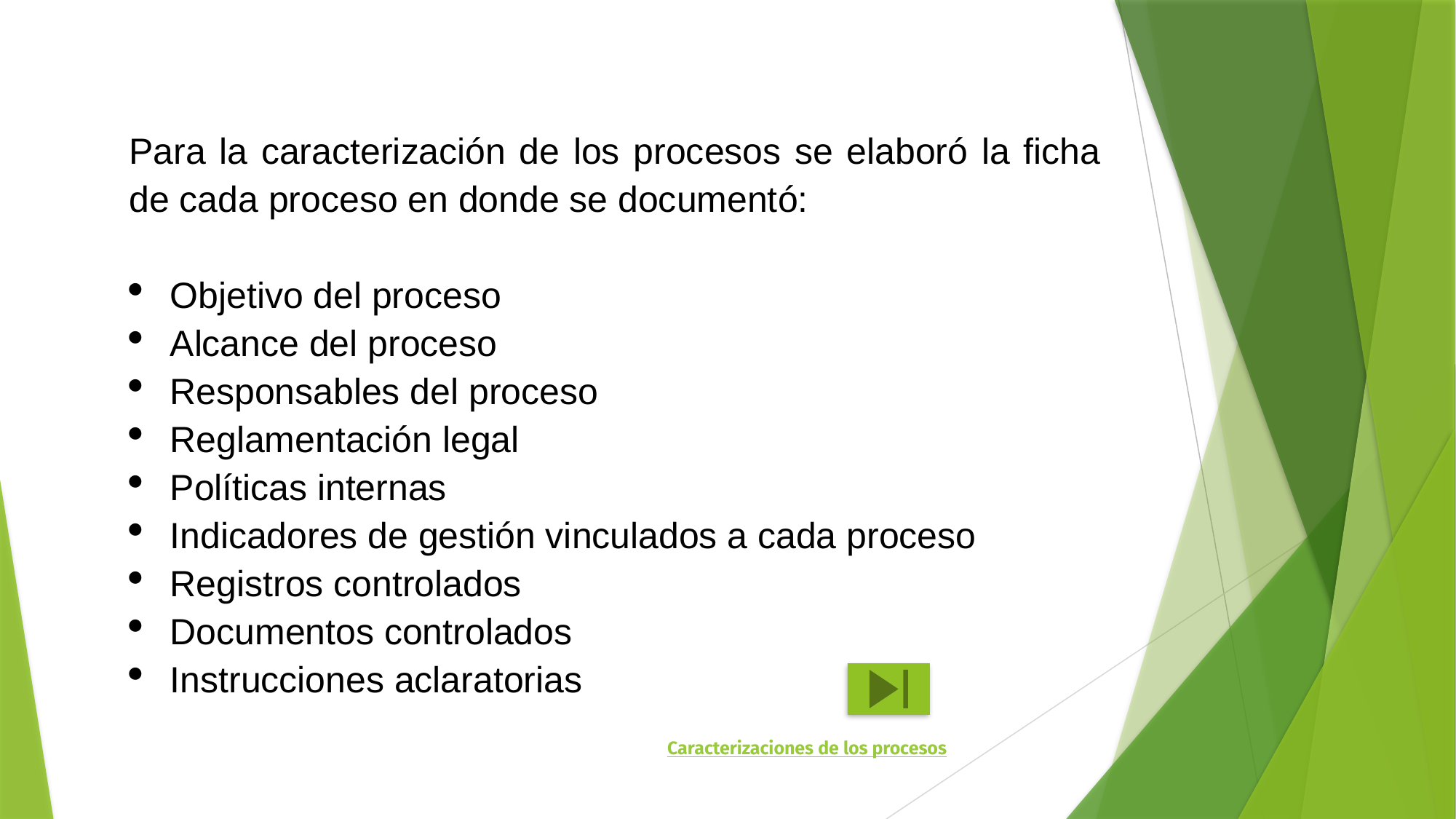

Para la caracterización de los procesos se elaboró la ficha de cada proceso en donde se documentó:

Objetivo del proceso
Alcance del proceso
Responsables del proceso
Reglamentación legal
Políticas internas
Indicadores de gestión vinculados a cada proceso
Registros controlados
Documentos controlados
Instrucciones aclaratorias

Caracterizaciones de los procesos